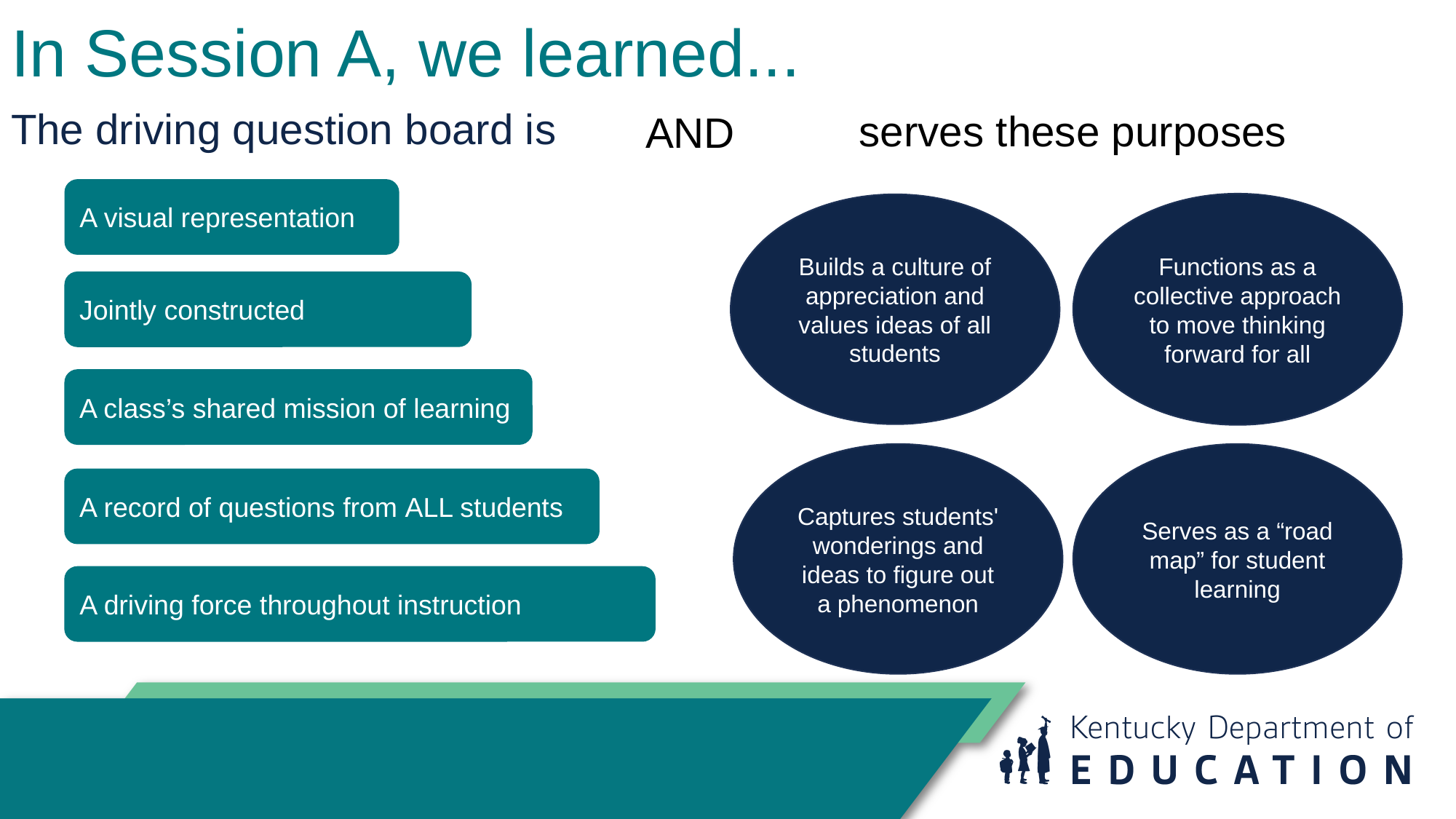

# In Session A, we learned...
serves these purposes
AND
The driving question board is
A visual representation
Jointly constructed
A class’s shared mission of learning
A record of questions from ALL students
A driving force throughout instruction
Functions as a collective approach to move thinking forward for all
Builds a culture of appreciation and values ideas of all students
Captures students' wonderings and ideas to figure out a phenomenon
Serves as a “road map” for student learning